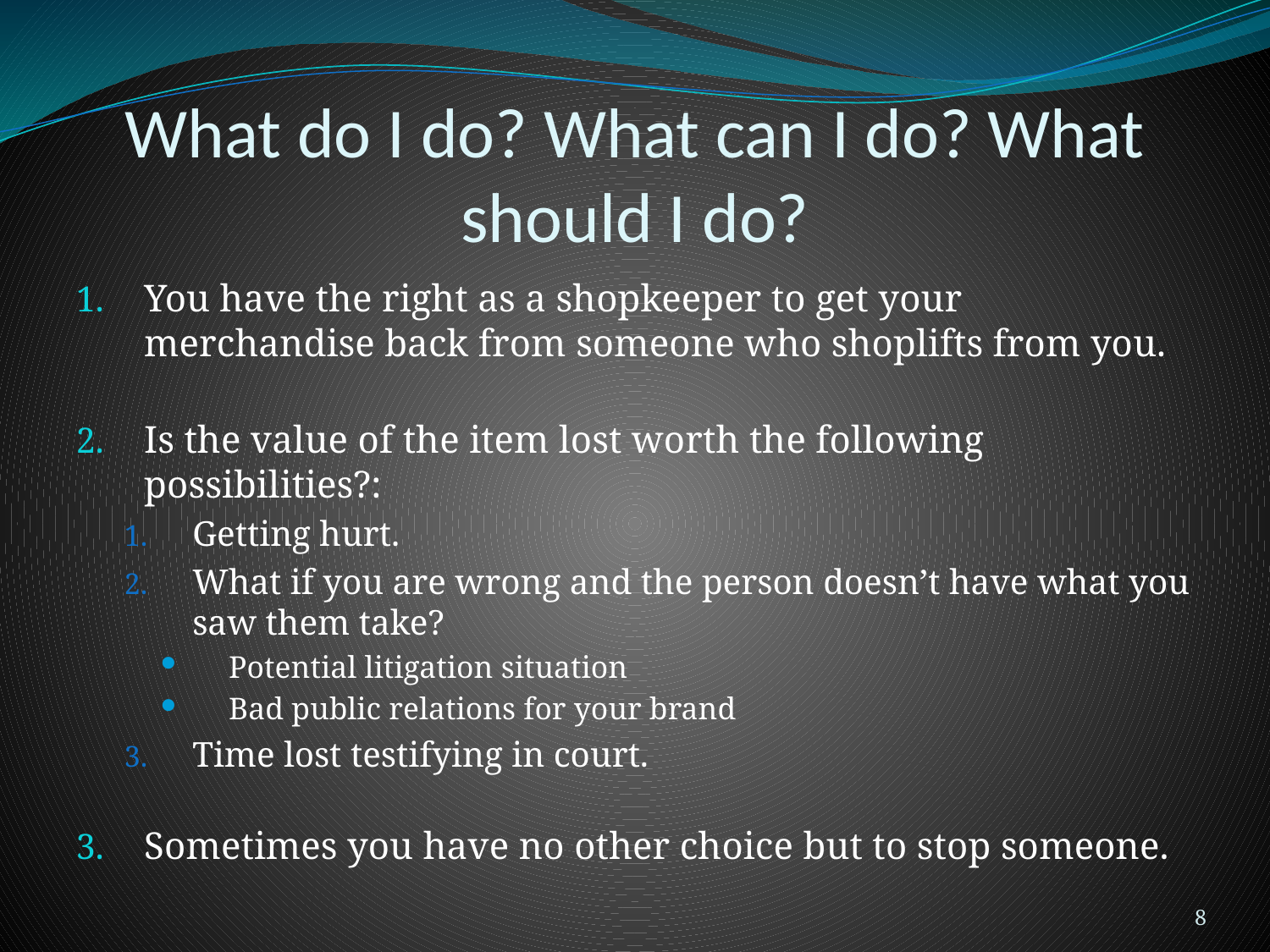

# What do I do? What can I do? What should I do?
You have the right as a shopkeeper to get your merchandise back from someone who shoplifts from you.
Is the value of the item lost worth the following possibilities?:
Getting hurt.
What if you are wrong and the person doesn’t have what you saw them take?
Potential litigation situation
Bad public relations for your brand
Time lost testifying in court.
Sometimes you have no other choice but to stop someone.

8